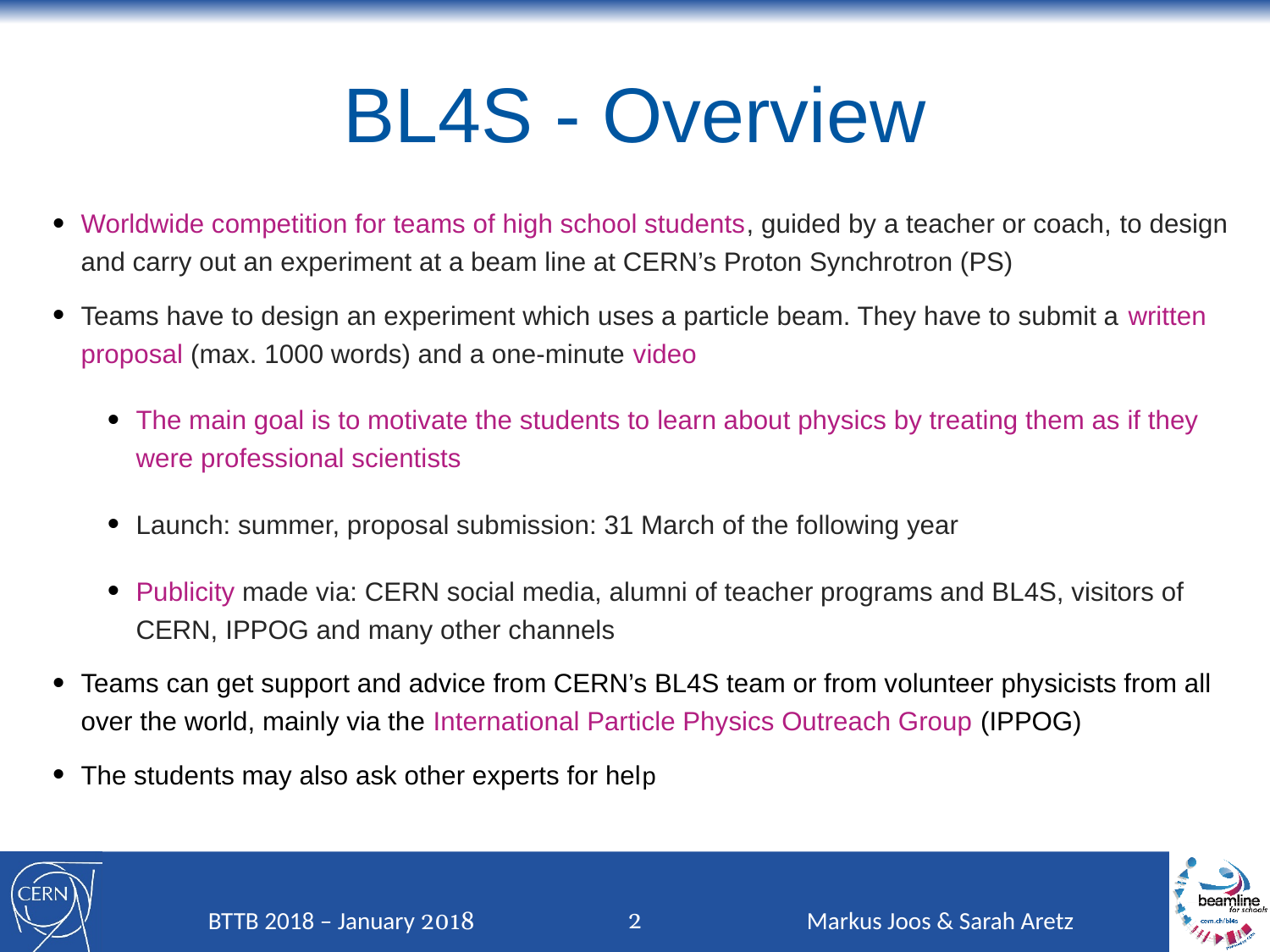

# BL4S - Overview
Worldwide competition for teams of high school students, guided by a teacher or coach, to design and carry out an experiment at a beam line at CERN’s Proton Synchrotron (PS)
Teams have to design an experiment which uses a particle beam. They have to submit a written proposal (max. 1000 words) and a one-minute video
The main goal is to motivate the students to learn about physics by treating them as if they were professional scientists
Launch: summer, proposal submission: 31 March of the following year
Publicity made via: CERN social media, alumni of teacher programs and BL4S, visitors of CERN, IPPOG and many other channels
Teams can get support and advice from CERN’s BL4S team or from volunteer physicists from all over the world, mainly via the International Particle Physics Outreach Group (IPPOG)
The students may also ask other experts for help